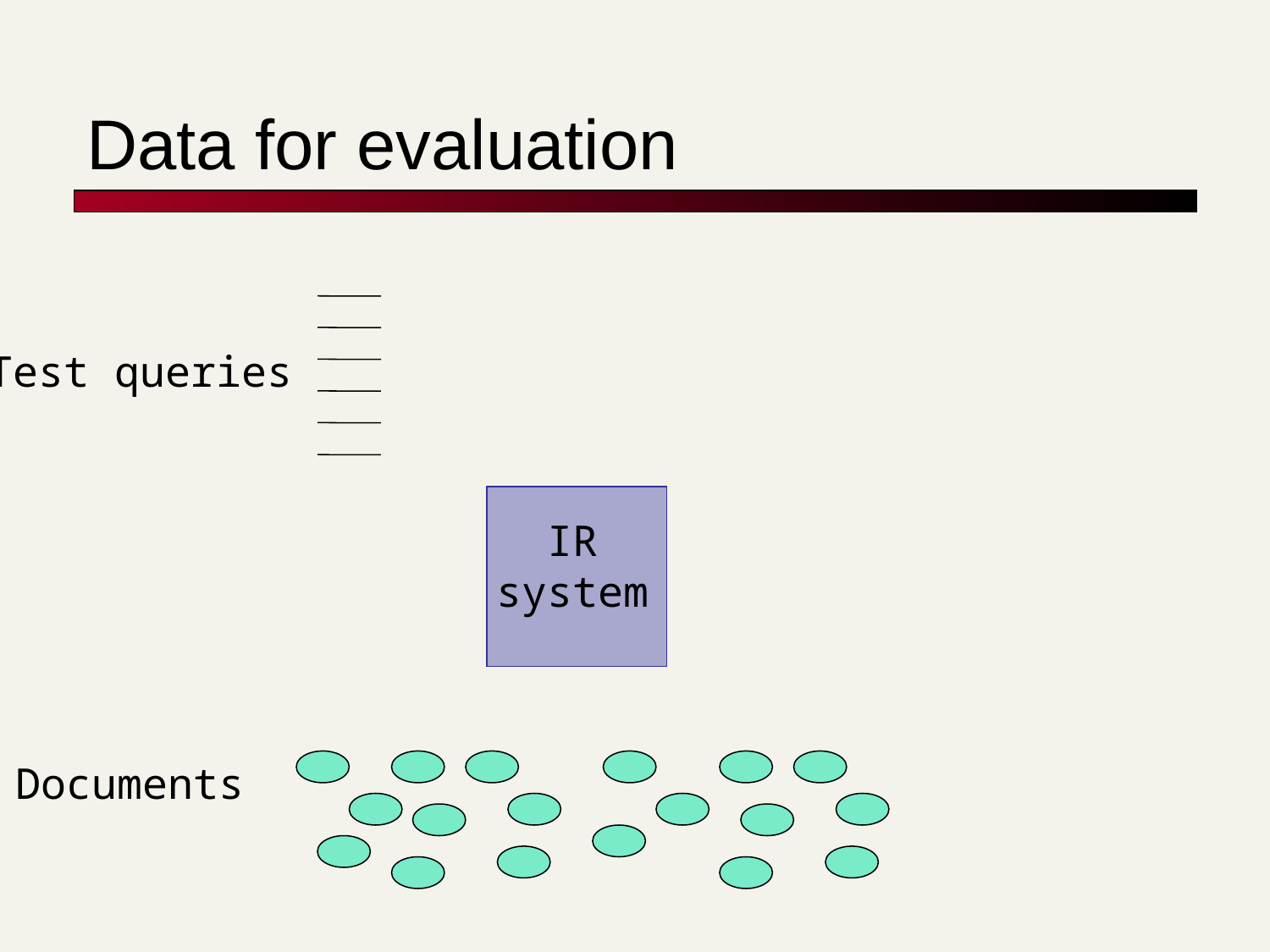

# Data for evaluation
Test queries

IR
system
Documents